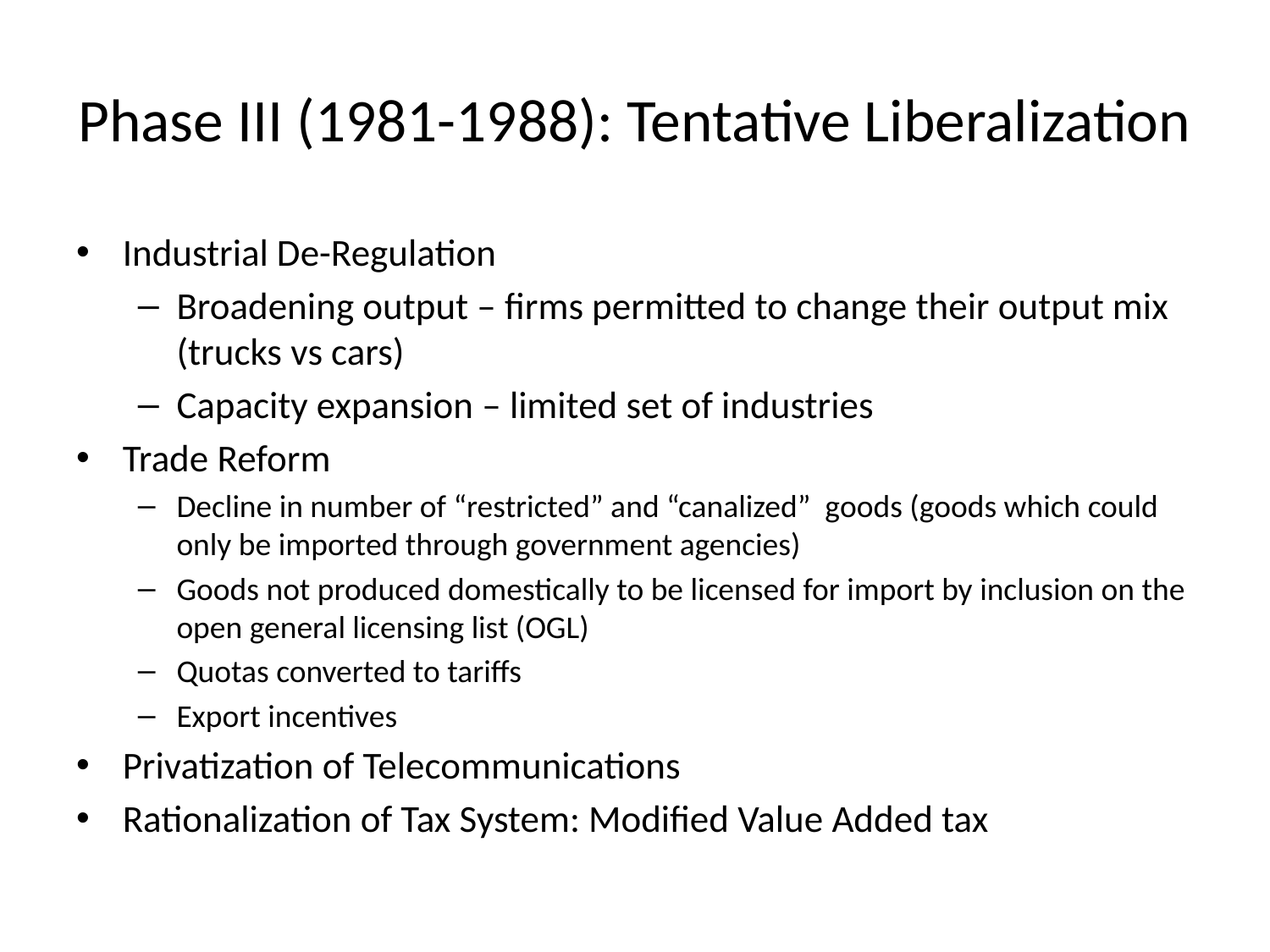

# Phase III (1981-1988): Tentative Liberalization
Industrial De-Regulation
Broadening output – firms permitted to change their output mix (trucks vs cars)
Capacity expansion – limited set of industries
Trade Reform
Decline in number of “restricted” and “canalized”  goods (goods which could only be imported through government agencies)
Goods not produced domestically to be licensed for import by inclusion on the open general licensing list (OGL)
Quotas converted to tariffs
Export incentives
Privatization of Telecommunications
Rationalization of Tax System: Modified Value Added tax